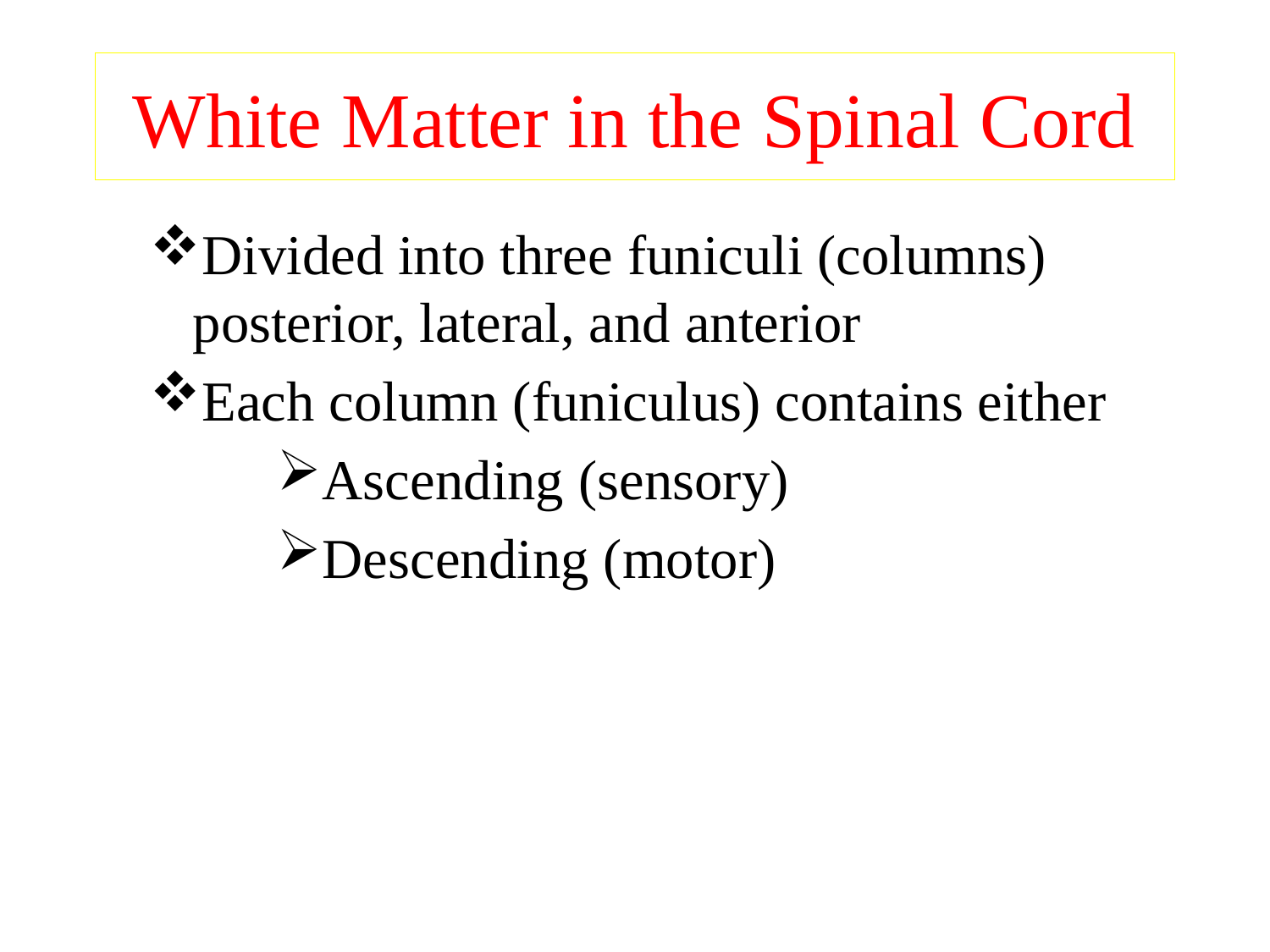

# White Matter in the Spinal Cord
Divided into three funiculi (columns)          posterior, lateral, and anterior
Each column (funiculus) contains either
Ascending (sensory)
Descending (motor)